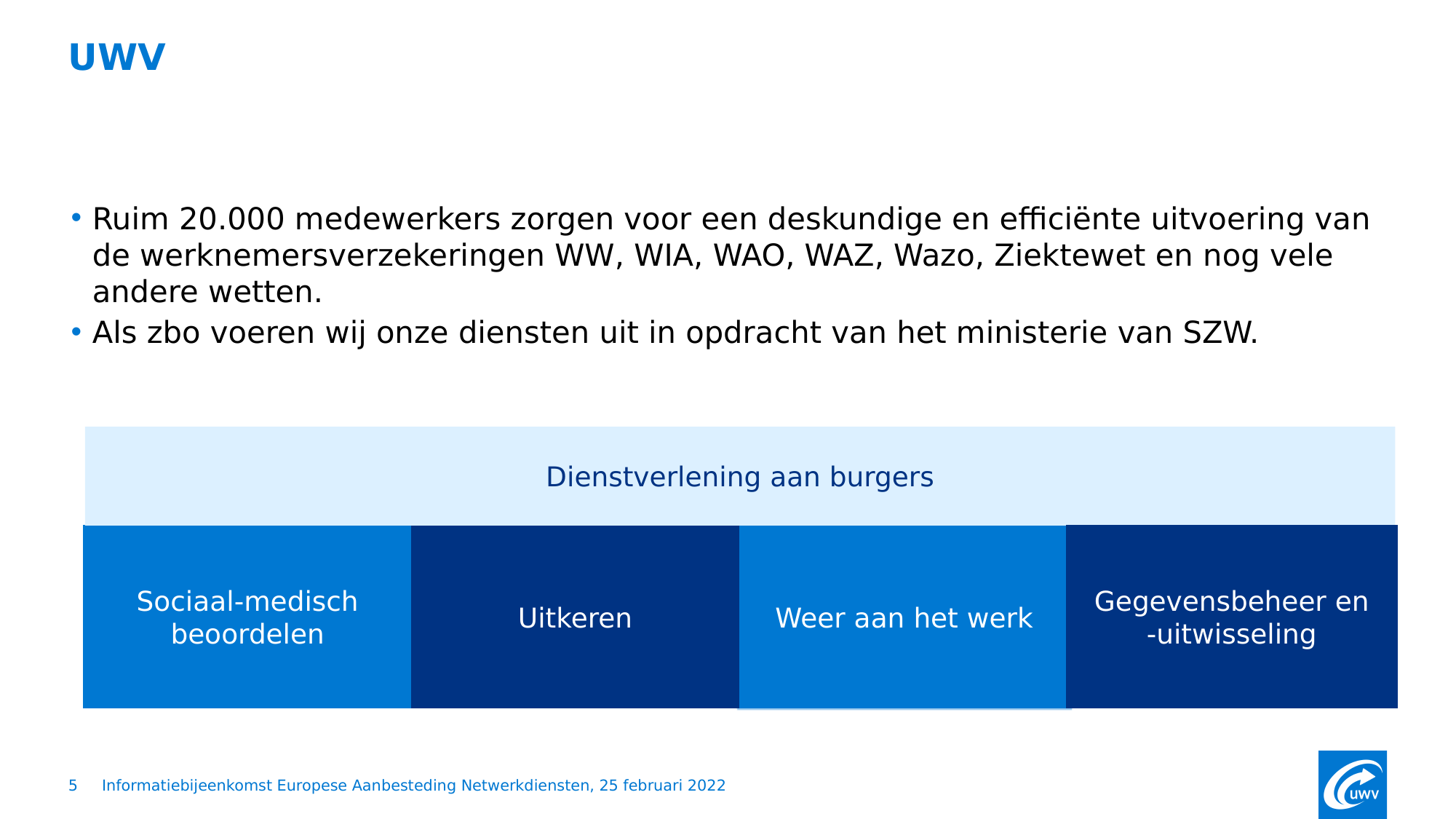

# UWV
Ruim 20.000 medewerkers zorgen voor een deskundige en efficiënte uitvoering van de werknemersverzekeringen WW, WIA, WAO, WAZ, Wazo, Ziektewet en nog vele andere wetten.
Als zbo voeren wij onze diensten uit in opdracht van het ministerie van SZW.

Dienstverlening aan burgers
Uitkeren
Sociaal medisch oordelen
Sociaal-medisch beoordelen
Uitkeren
Weer aan het werk
Gegevensbeheer en ‑uitwisseling
5
Informatiebijeenkomst Europese Aanbesteding Netwerkdiensten, 25 februari 2022